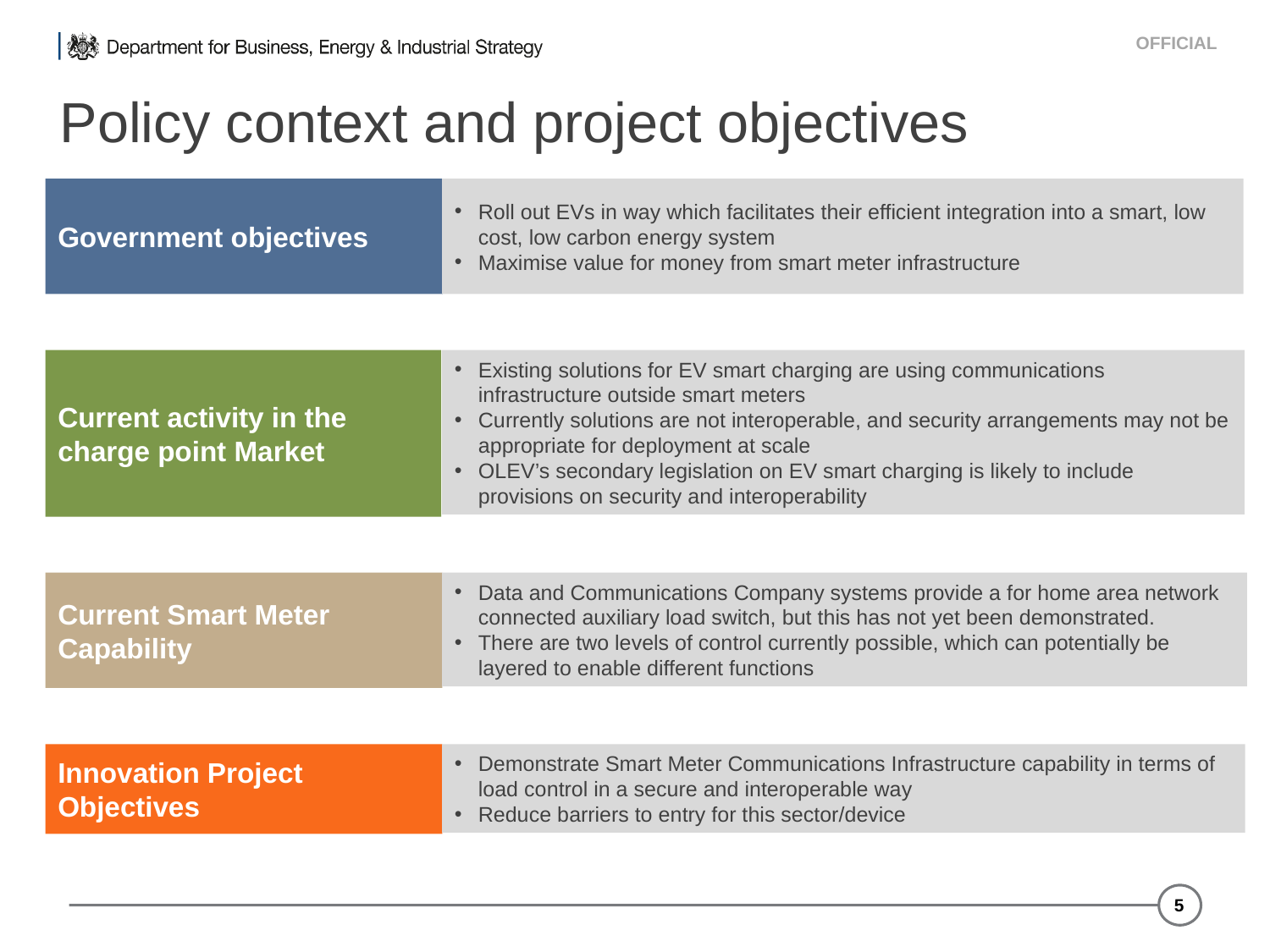

# Policy context and project objectives
Government objectives
Roll out EVs in way which facilitates their efficient integration into a smart, low cost, low carbon energy system
Maximise value for money from smart meter infrastructure
Existing solutions for EV smart charging are using communications infrastructure outside smart meters
Currently solutions are not interoperable, and security arrangements may not be appropriate for deployment at scale
OLEV’s secondary legislation on EV smart charging is likely to include provisions on security and interoperability
Current activity in the charge point Market
Current Smart Meter Capability
Data and Communications Company systems provide a for home area network connected auxiliary load switch, but this has not yet been demonstrated.
There are two levels of control currently possible, which can potentially be layered to enable different functions
Innovation Project Objectives
Demonstrate Smart Meter Communications Infrastructure capability in terms of load control in a secure and interoperable way
Reduce barriers to entry for this sector/device
5